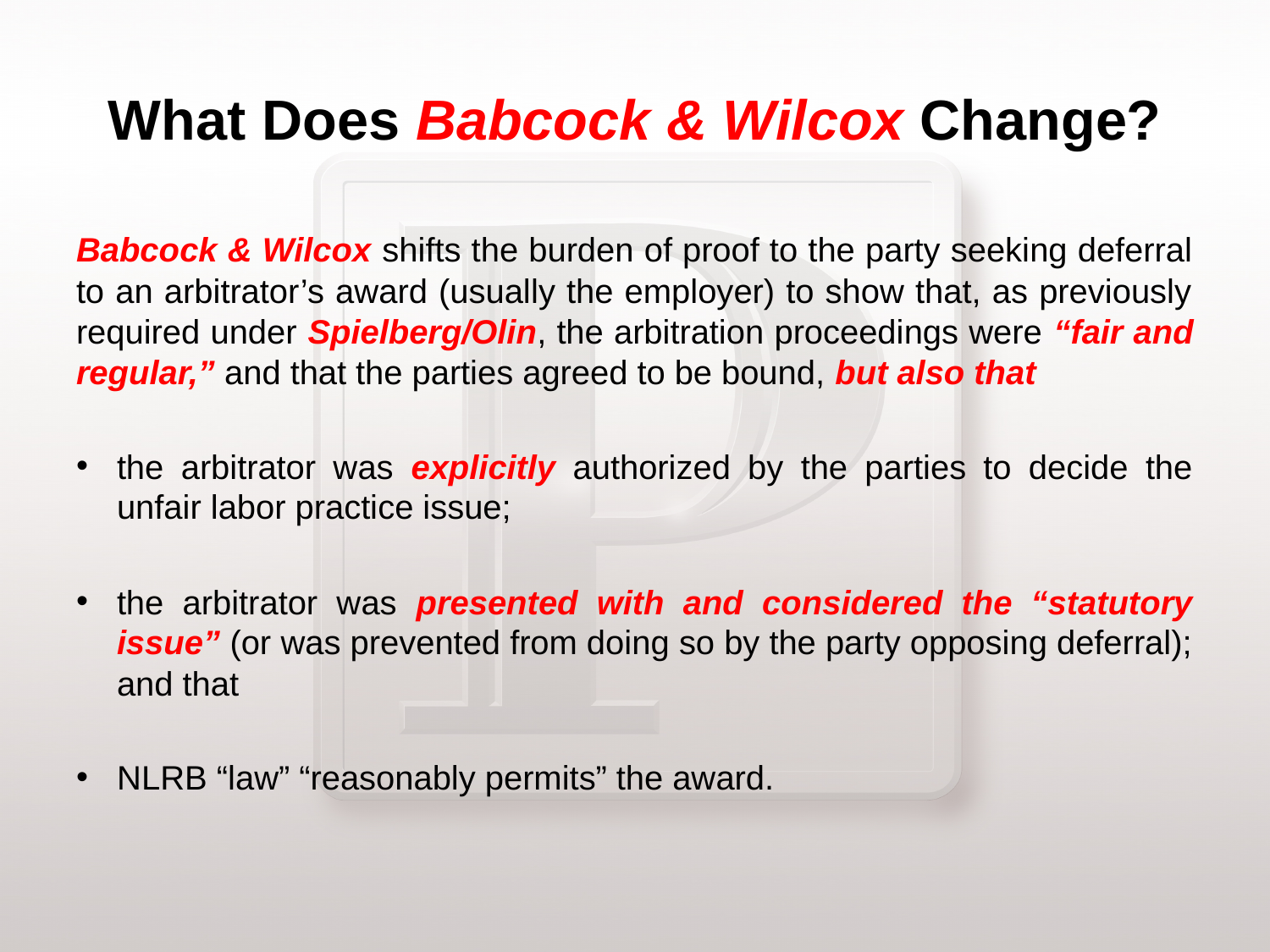

# What Does Babcock & Wilcox Change?
Babcock & Wilcox shifts the burden of proof to the party seeking deferral to an arbitrator’s award (usually the employer) to show that, as previously required under Spielberg/Olin, the arbitration proceedings were “fair and regular,” and that the parties agreed to be bound, but also that

the arbitrator was explicitly authorized by the parties to decide the unfair labor practice issue;

the arbitrator was presented with and considered the “statutory issue” (or was prevented from doing so by the party opposing deferral); and that

NLRB “law” “reasonably permits” the award.